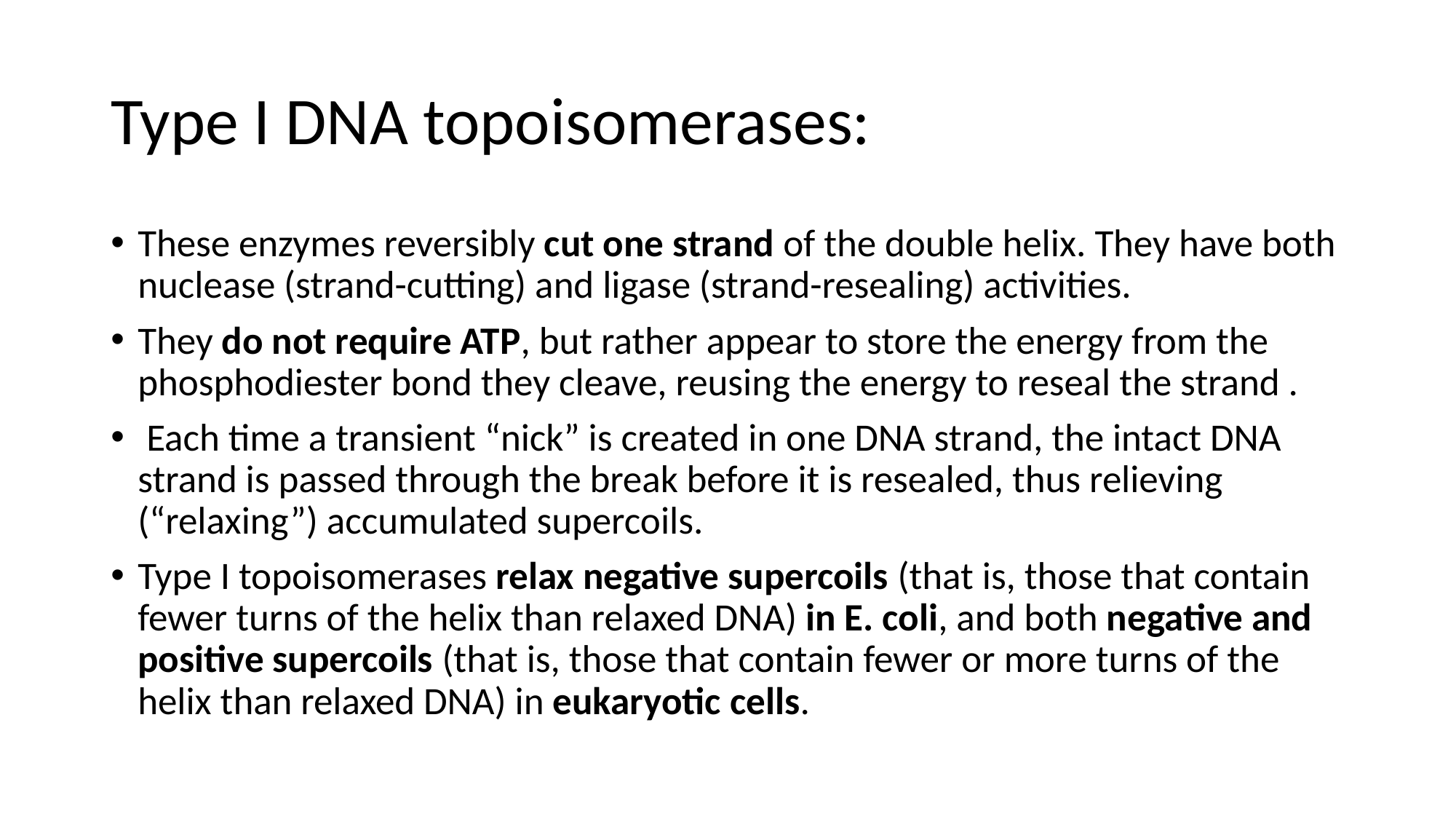

# Type I DNA topoisomerases:
These enzymes reversibly cut one strand of the double helix. They have both nuclease (strand-cutting) and ligase (strand-resealing) activities.
They do not require ATP, but rather appear to store the energy from the phosphodiester bond they cleave, reusing the energy to reseal the strand .
 Each time a transient “nick” is created in one DNA strand, the intact DNA strand is passed through the break before it is resealed, thus relieving (“relaxing”) accumulated supercoils.
Type I topoisomerases relax negative supercoils (that is, those that contain fewer turns of the helix than relaxed DNA) in E. coli, and both negative and positive supercoils (that is, those that contain fewer or more turns of the helix than relaxed DNA) in eukaryotic cells.